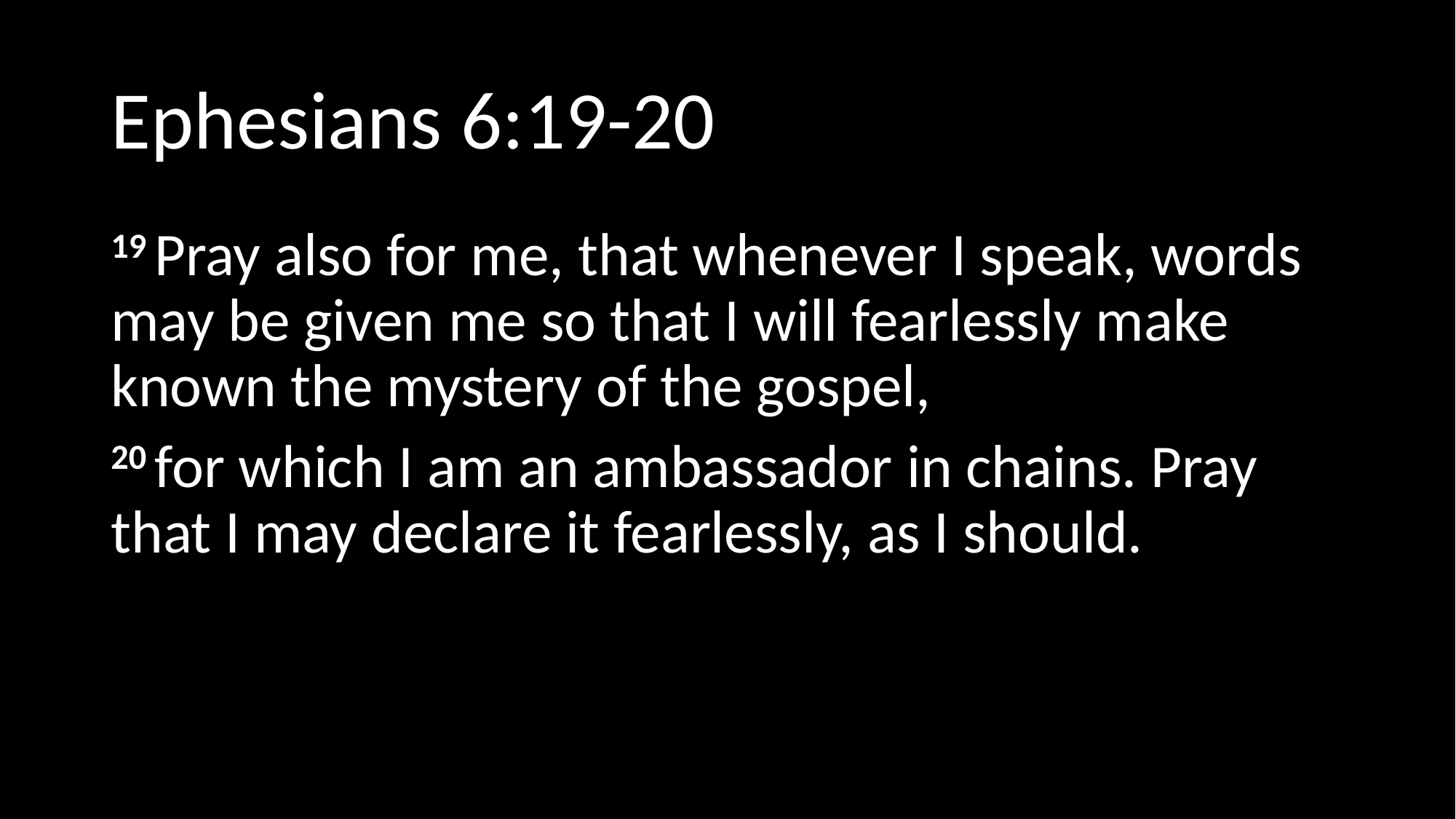

# Ephesians 6:19-20
19 Pray also for me, that whenever I speak, words may be given me so that I will fearlessly make known the mystery of the gospel,
20 for which I am an ambassador in chains. Pray that I may declare it fearlessly, as I should.